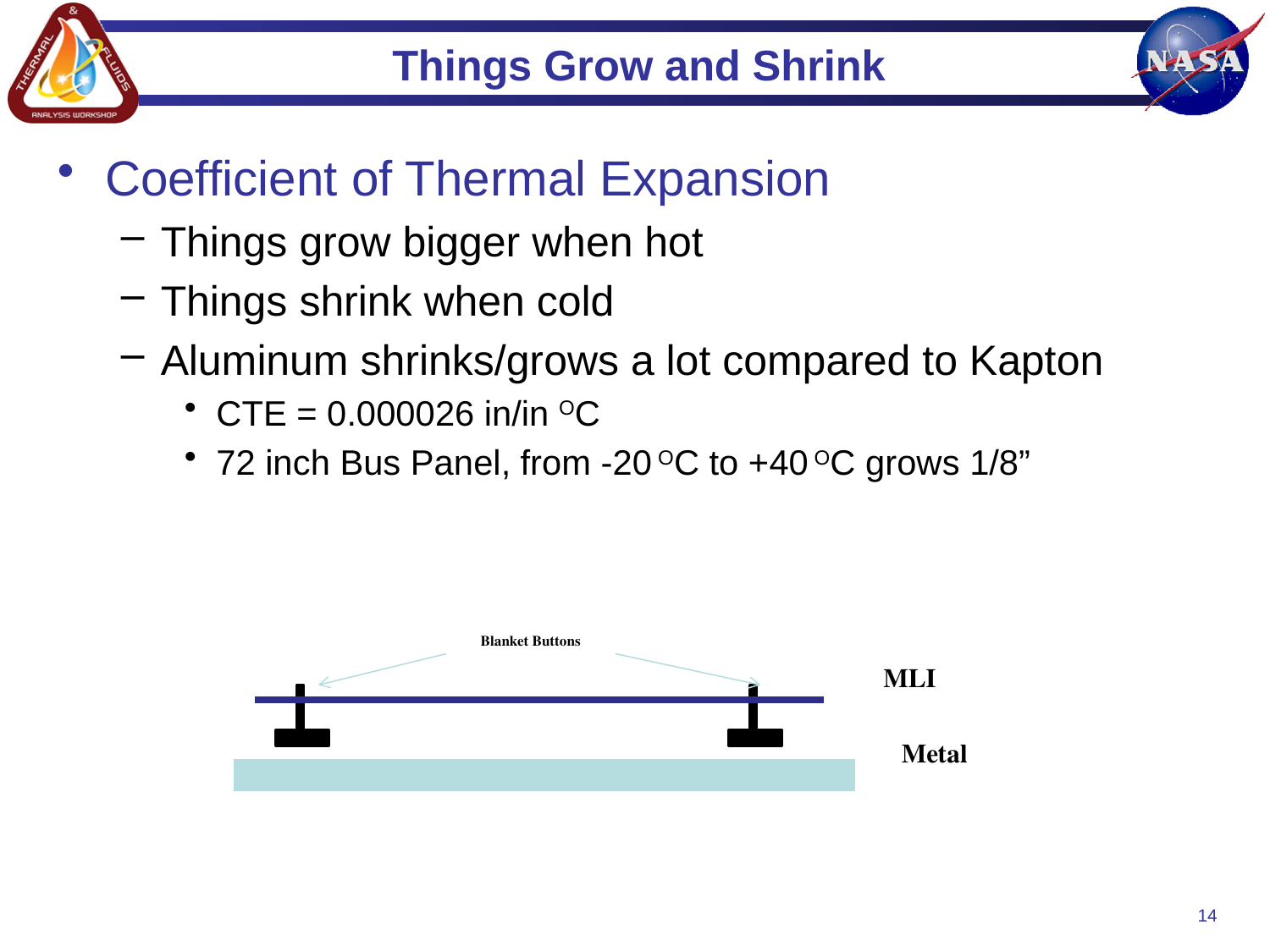

# Things Grow and Shrink
Coefficient of Thermal Expansion
Things grow bigger when hot
Things shrink when cold
Aluminum shrinks/grows a lot compared to Kapton
CTE = 0.000026 in/in OC
72 inch Bus Panel, from -20 OC to +40 OC grows 1/8”
Blanket Buttons
MLI
Metal

14